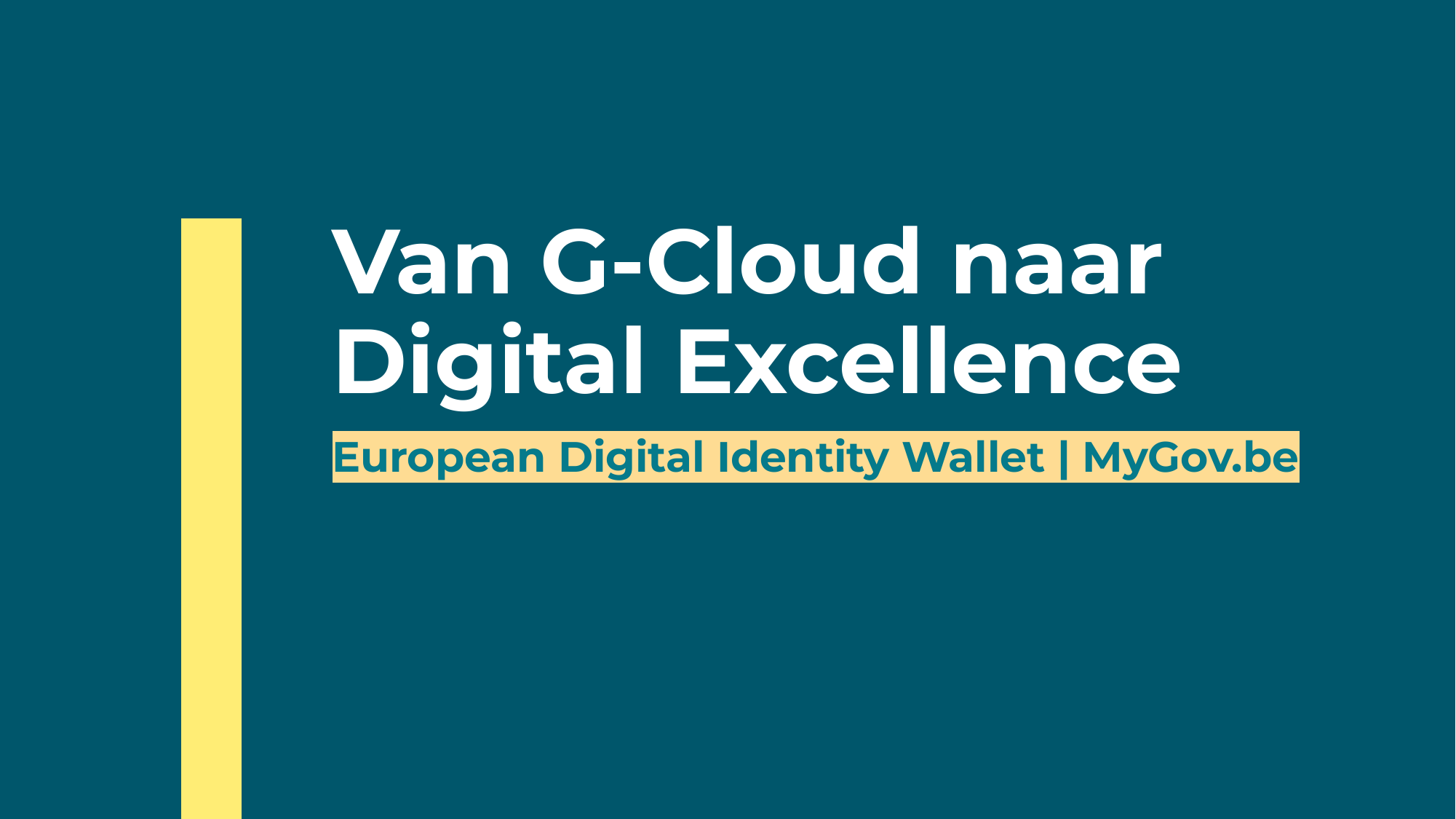

# Van G-Cloud naar Digital Excellence
European Digital Identity Wallet | MyGov.be